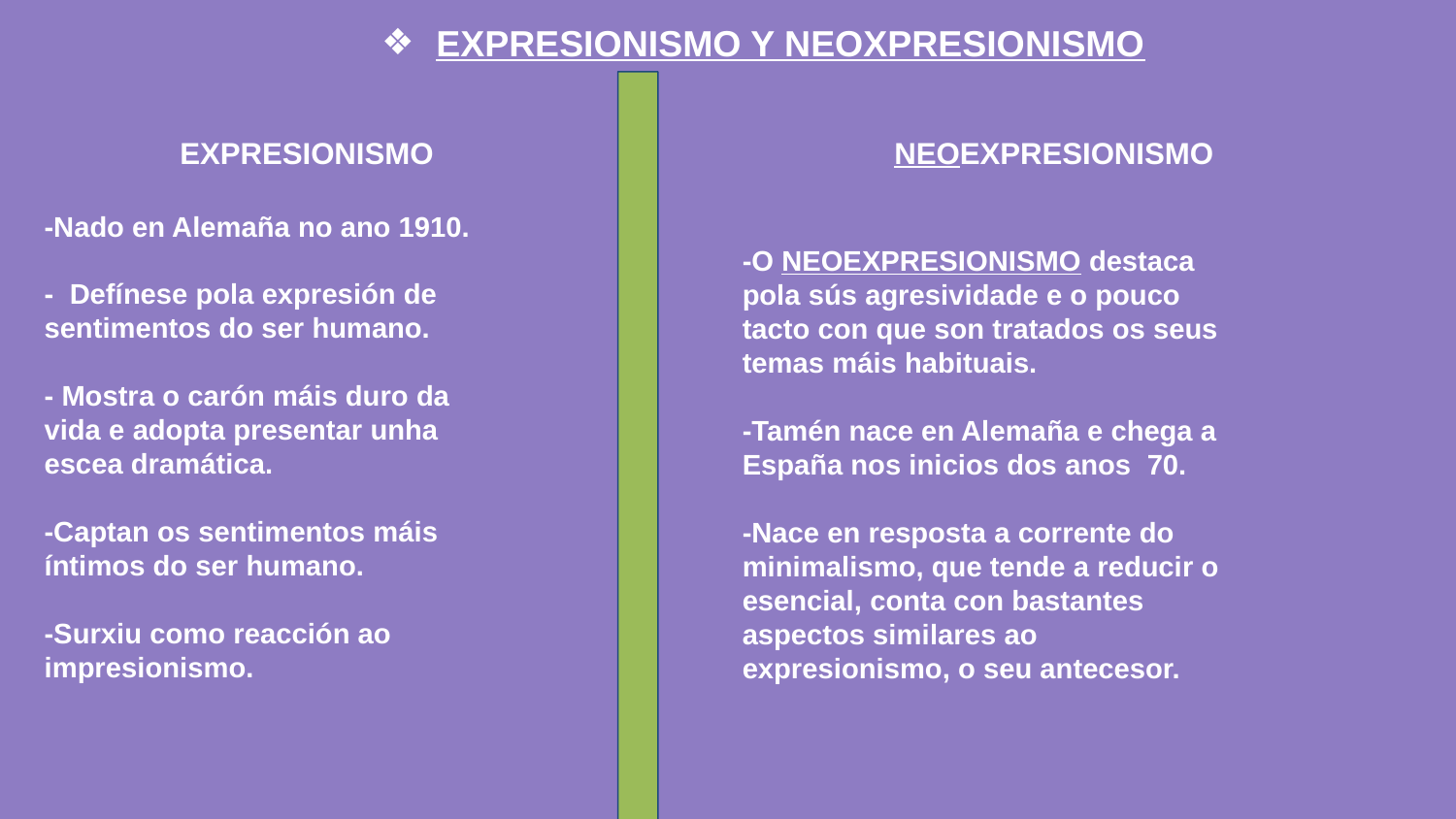

EXPRESIONISMO Y NEOXPRESIONISMO

EXPRESIONISMO
                   NEOEXPRESIONISMO

-O NEOEXPRESIONISMO destaca pola sús agresividade e o pouco tacto con que son tratados os seus temas máis habituais.

-Tamén nace en Alemaña e chega a España nos inicios dos anos  70.

-Nace en resposta a corrente do minimalismo, que tende a reducir o esencial, conta con bastantes aspectos similares ao expresionismo, o seu antecesor.

-Nado en Alemaña no ano 1910.

-  Defínese pola expresión de sentimentos do ser humano.

- Mostra o carón máis duro da vida e adopta presentar unha escea dramática.

-Captan os sentimentos máis íntimos do ser humano.

-Surxiu como reacción ao impresionismo.